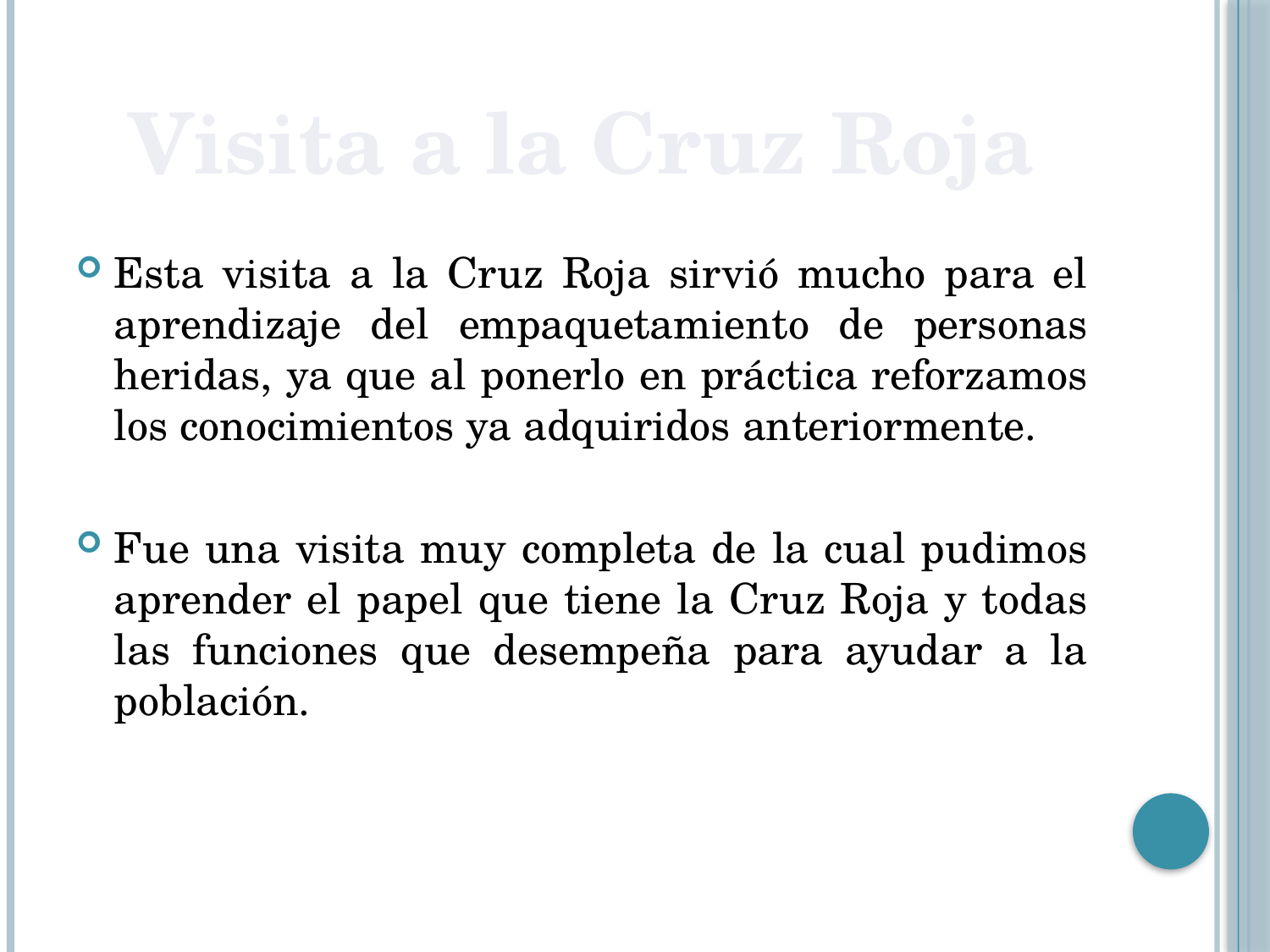

# Visita a la Cruz Roja
Esta visita a la Cruz Roja sirvió mucho para el aprendizaje del empaquetamiento de personas heridas, ya que al ponerlo en práctica reforzamos los conocimientos ya adquiridos anteriormente.

Fue una visita muy completa de la cual pudimos aprender el papel que tiene la Cruz Roja y todas las funciones que desempeña para ayudar a la población.